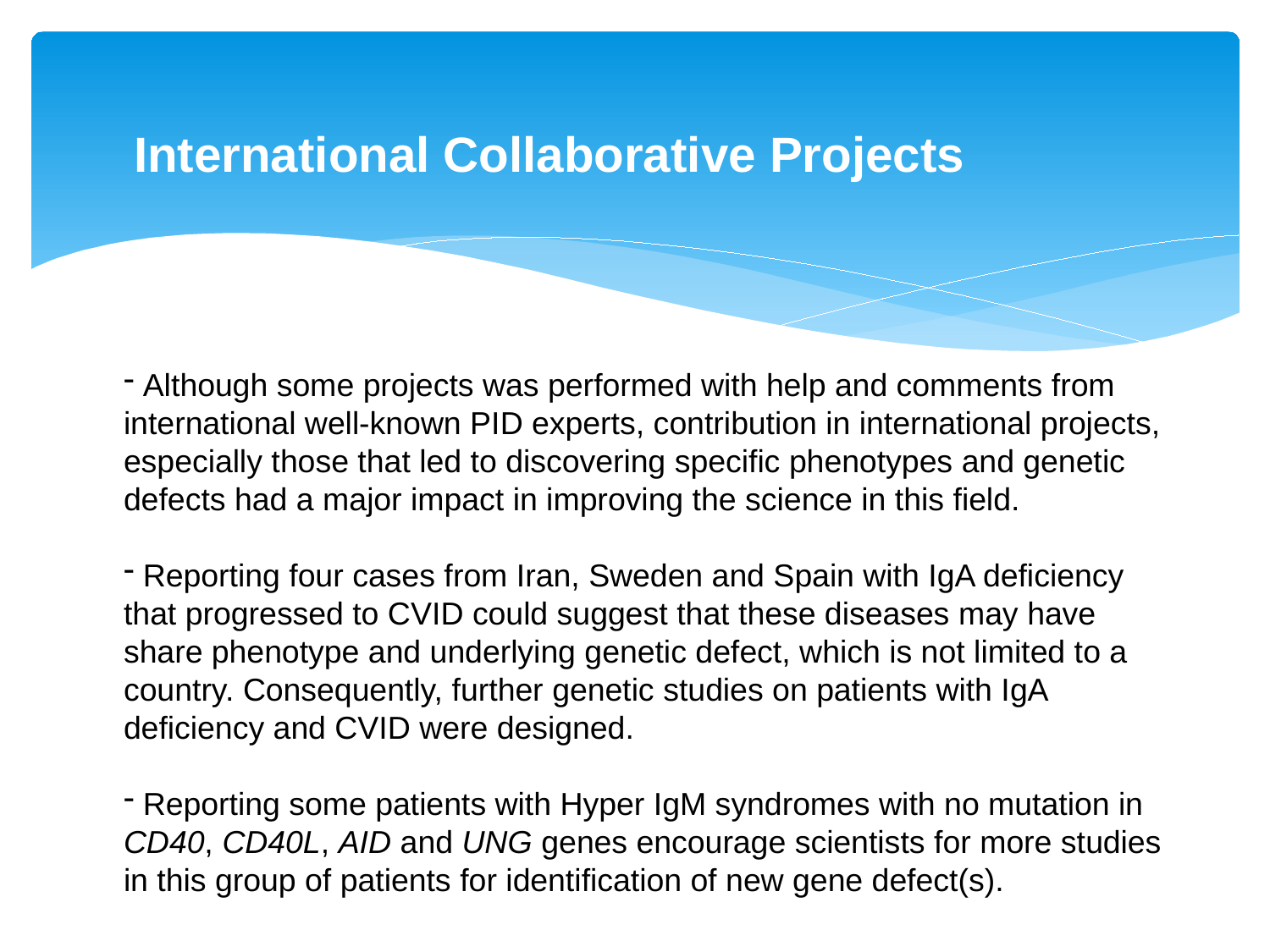

International Collaborative Projects

 Although some projects was performed with help and comments from international well-known PID experts, contribution in international projects, especially those that led to discovering specific phenotypes and genetic defects had a major impact in improving the science in this field.

 Reporting four cases from Iran, Sweden and Spain with IgA deficiency that progressed to CVID could suggest that these diseases may have share phenotype and underlying genetic defect, which is not limited to a country. Consequently, further genetic studies on patients with IgA deficiency and CVID were designed.

 Reporting some patients with Hyper IgM syndromes with no mutation in CD40, CD40L, AID and UNG genes encourage scientists for more studies in this group of patients for identification of new gene defect(s).